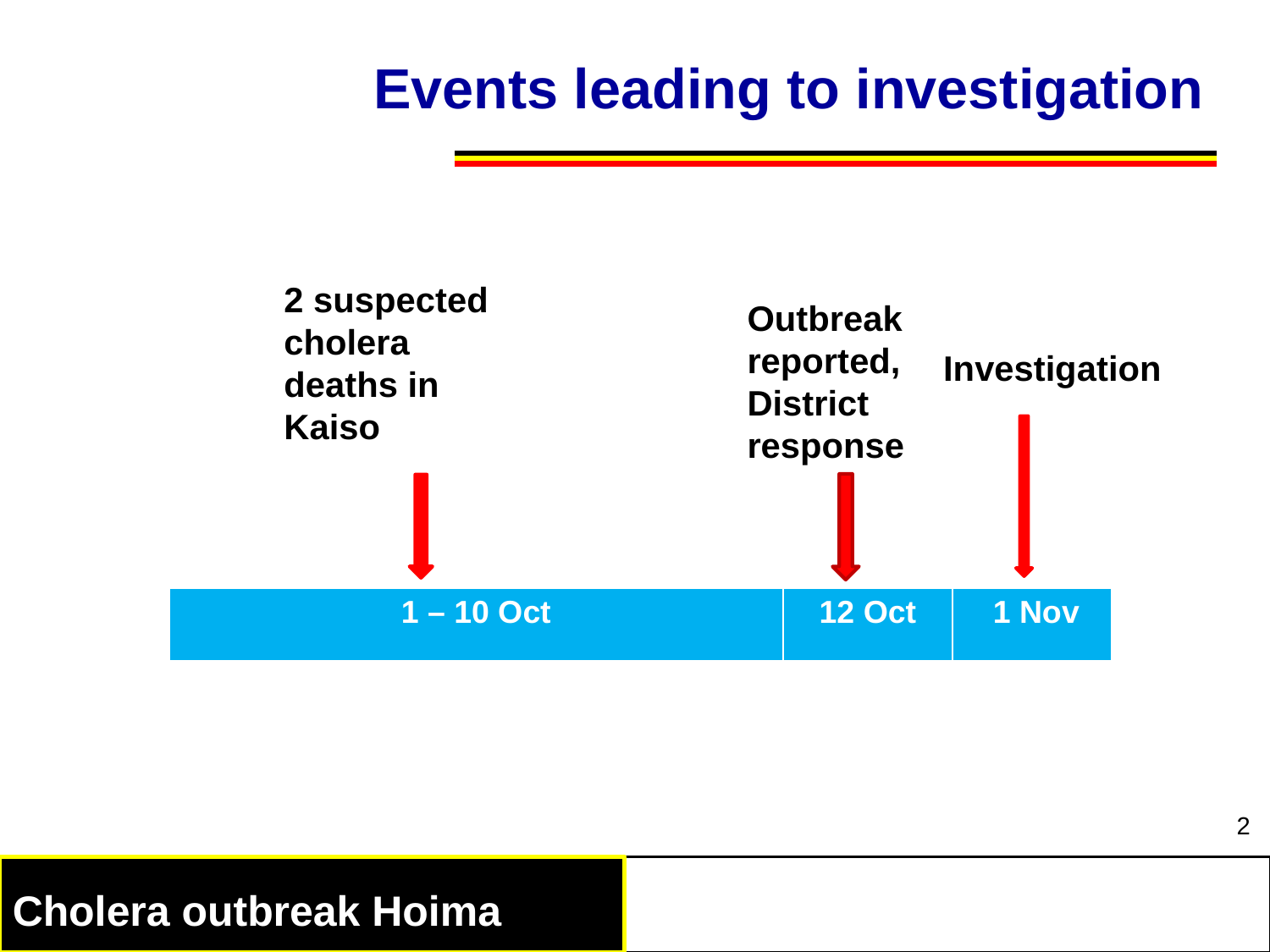

# Events leading to investigation
2 suspected cholera deaths in Kaiso

Outbreak reported,
District response

Investigation

| 1 – 10 Oct | 12 Oct | 1 Nov |
| --- | --- | --- |